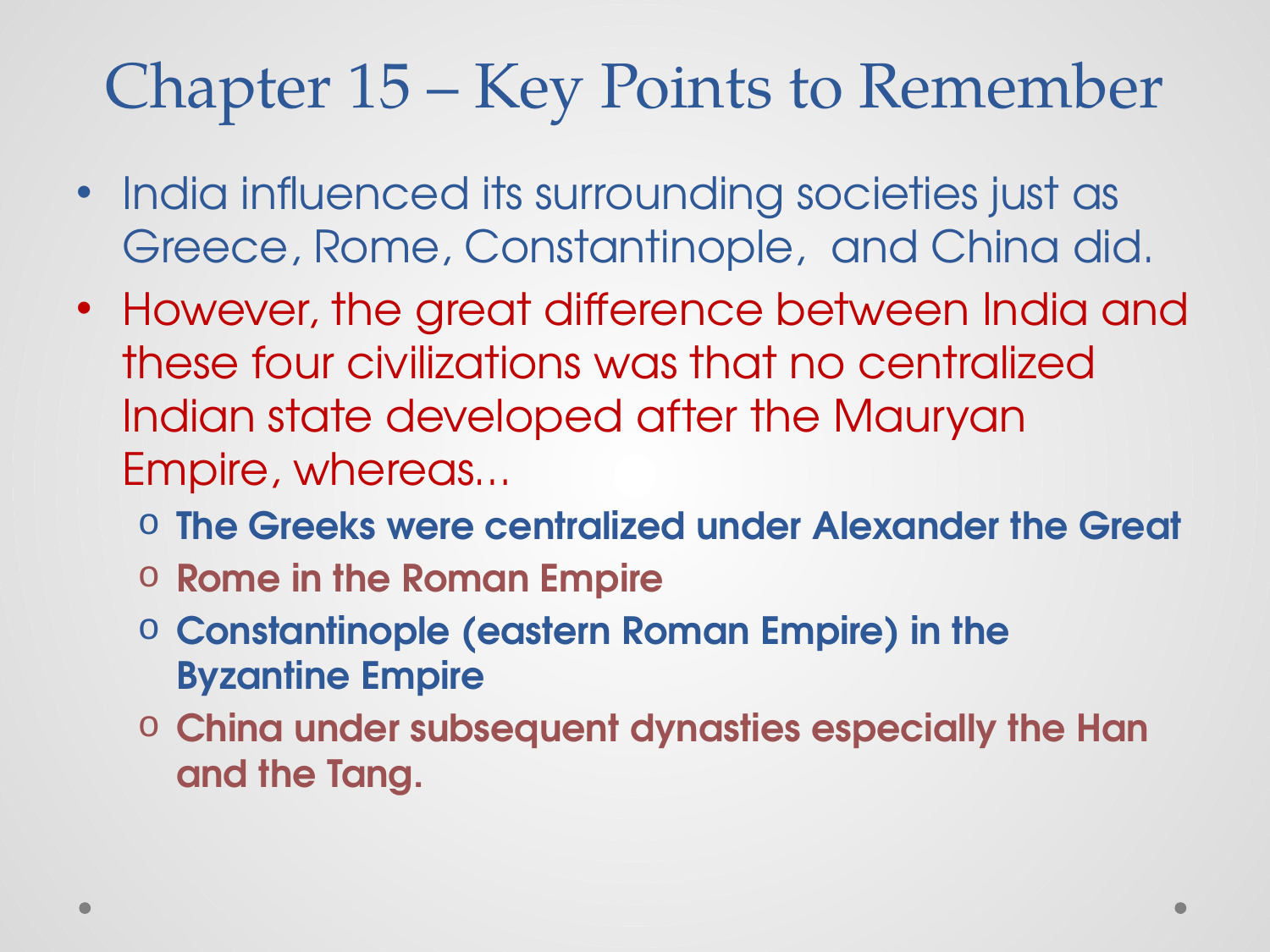

# Chapter 15 – Key Points to Remember
India influenced its surrounding societies just as Greece, Rome, Constantinople,  and China did.
However, the great difference between India and these four civilizations was that no centralized Indian state developed after the Mauryan Empire, whereas…
The Greeks were centralized under Alexander the Great
Rome in the Roman Empire
Constantinople (eastern Roman Empire) in the Byzantine Empire
China under subsequent dynasties especially the Han and the Tang.